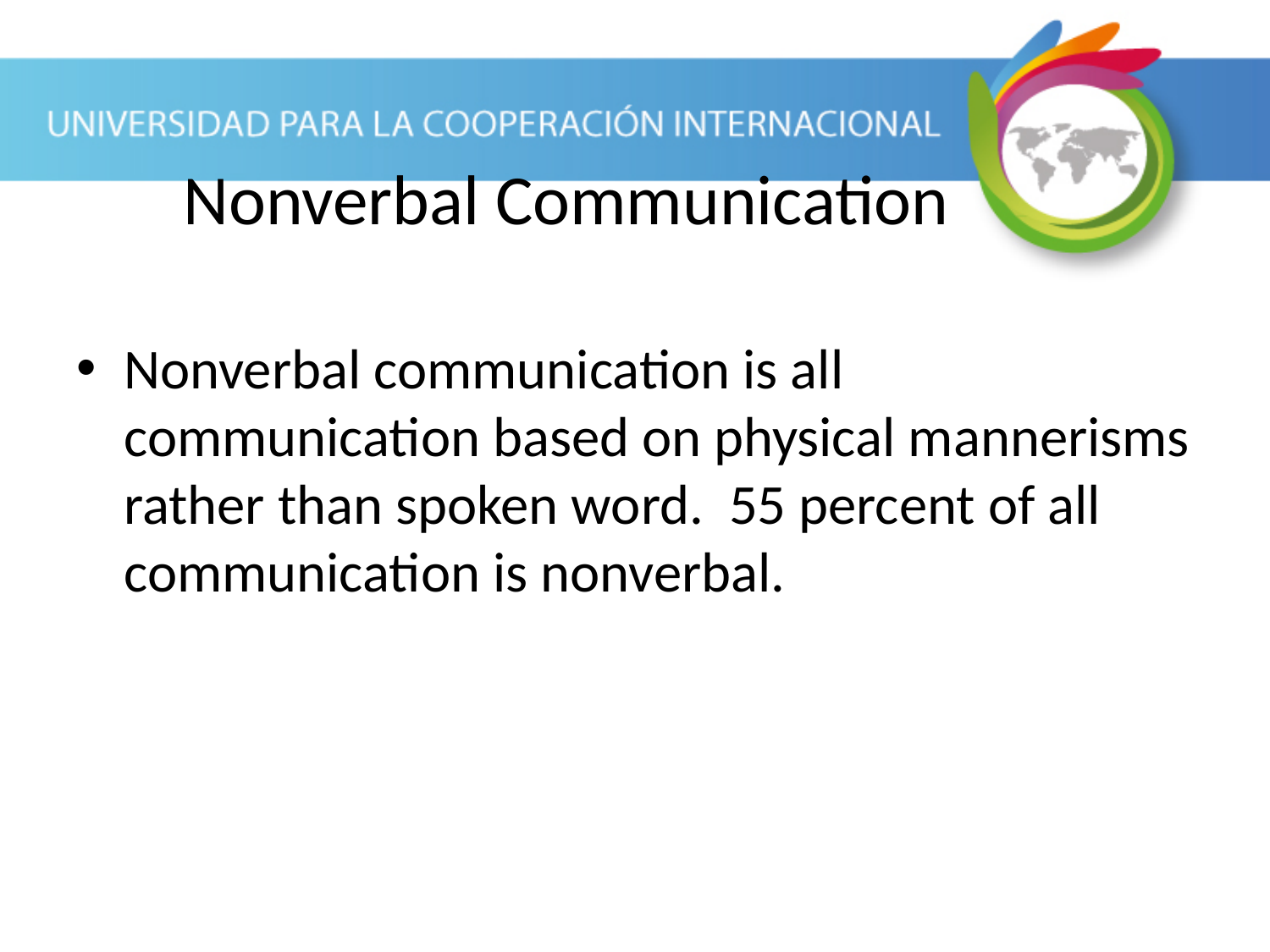

Nonverbal communication is all communication based on physical mannerisms rather than spoken word.  55 percent of all communication is nonverbal.

Nonverbal Communication